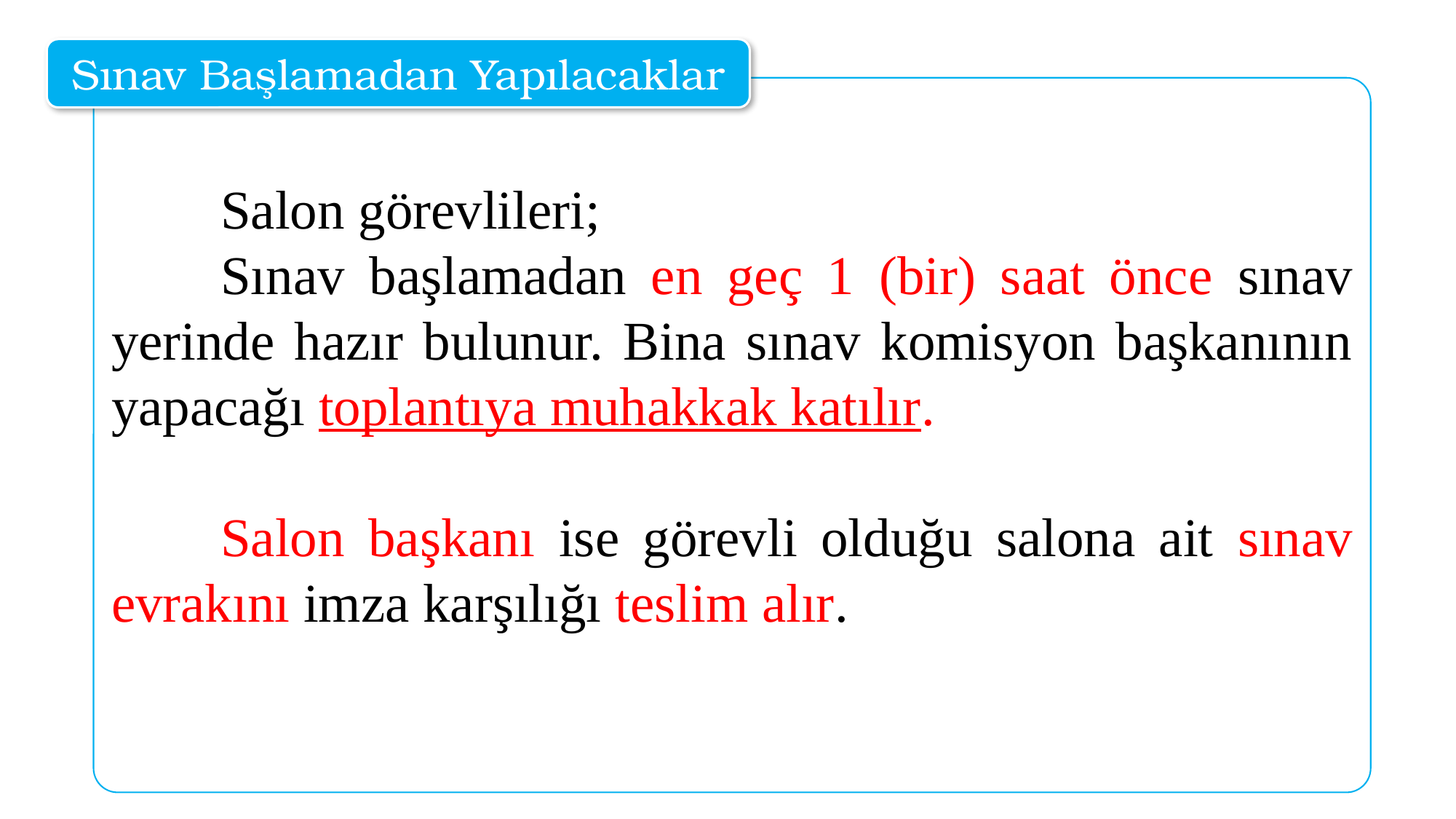

Sınav Başlamadan Yapılacaklar

	Salon görevlileri;
	Sınav başlamadan en geç 1 (bir) saat önce sınav yerinde hazır bulunur. Bina sınav komisyon başkanının yapacağı toplantıya muhakkak katılır.

	Salon başkanı ise görevli olduğu salona ait sınav evrakını imza karşılığı teslim alır.